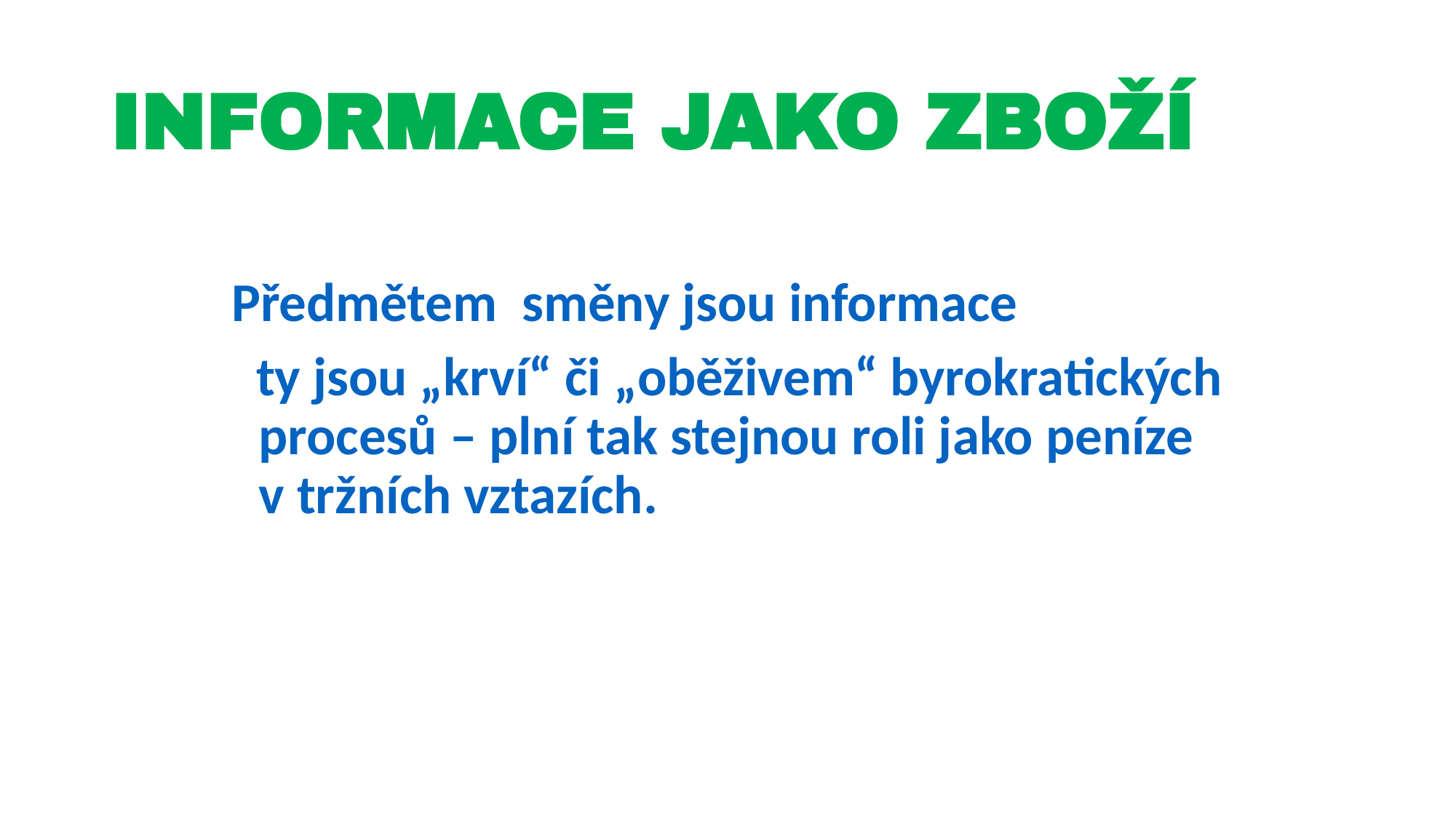

# INFORMACE JAKO ZBOŽÍ

Předmětem  směny jsou informace
  ty jsou „krví“ či „oběživem“ byrokratických procesů – plní tak stejnou roli jako peníze v tržních vztazích.